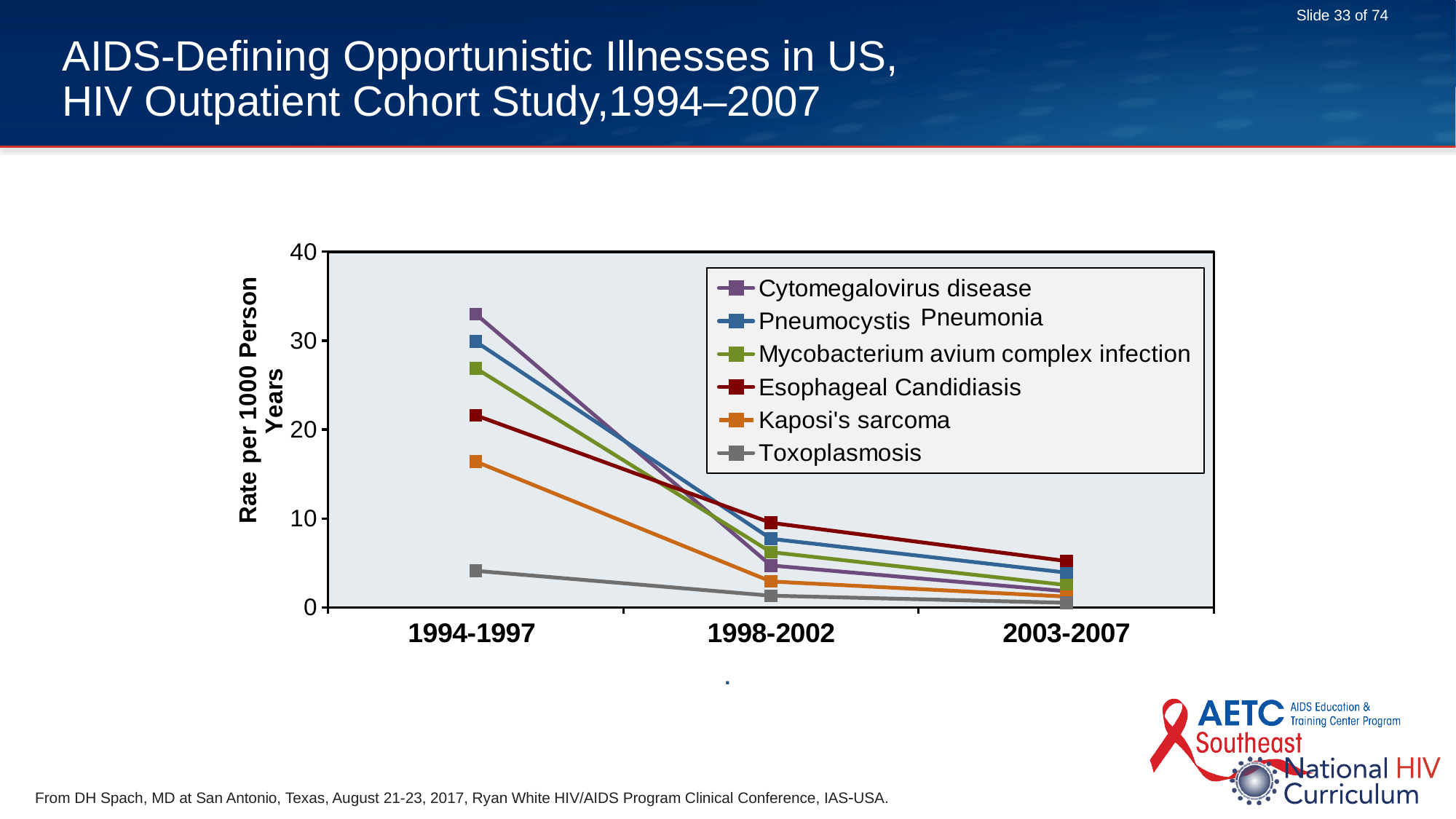

# AIDS-Defining Opportunistic Illnesses in US, HIV Outpatient Cohort Study,1994–2007

### Chart

| Category | Cytomegalovirus disease | Pneumocystis | Mycobacterium avium complex infection | Esophageal Candidiasis | Kaposi's sarcoma | Toxoplasmosis |
|---|---|---|---|---|---|---|
| 1994-1997  | 33.0 | 29.9 | 26.9 | 21.6 | 16.4 | 4.1 |
| 1998-2002 | 4.7 | 7.7 | 6.2 | 9.5 | 2.9 | 1.3 |
| 2003-2007 | 1.8 | 3.9 | 2.5 | 5.2 | 1.2 | 0.5 |
Pneumonia
Source: Buchacz K, et al.  AIDS. 2010;24:1549-59.